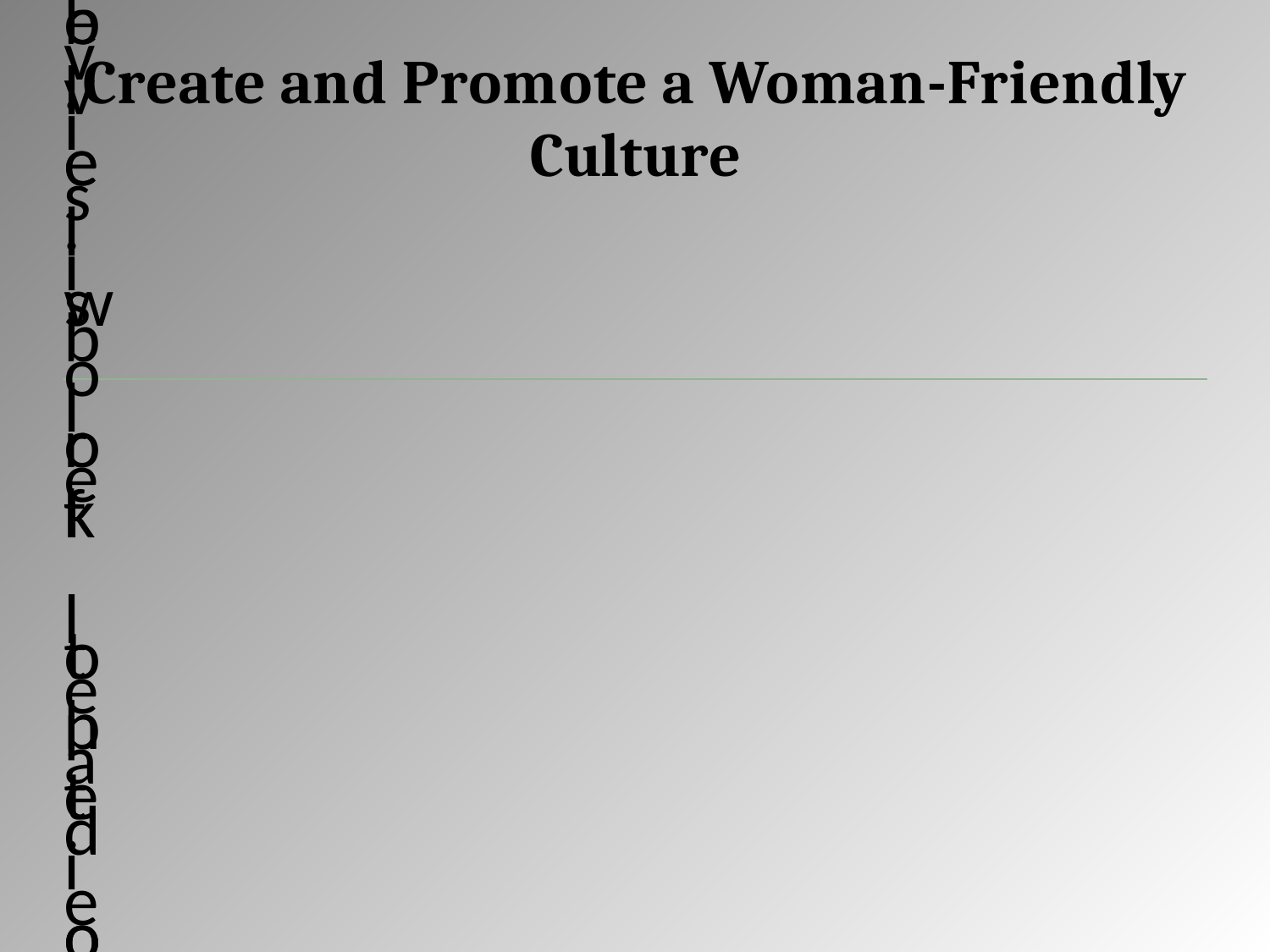

# Create and Promote a Woman-Friendly Culture